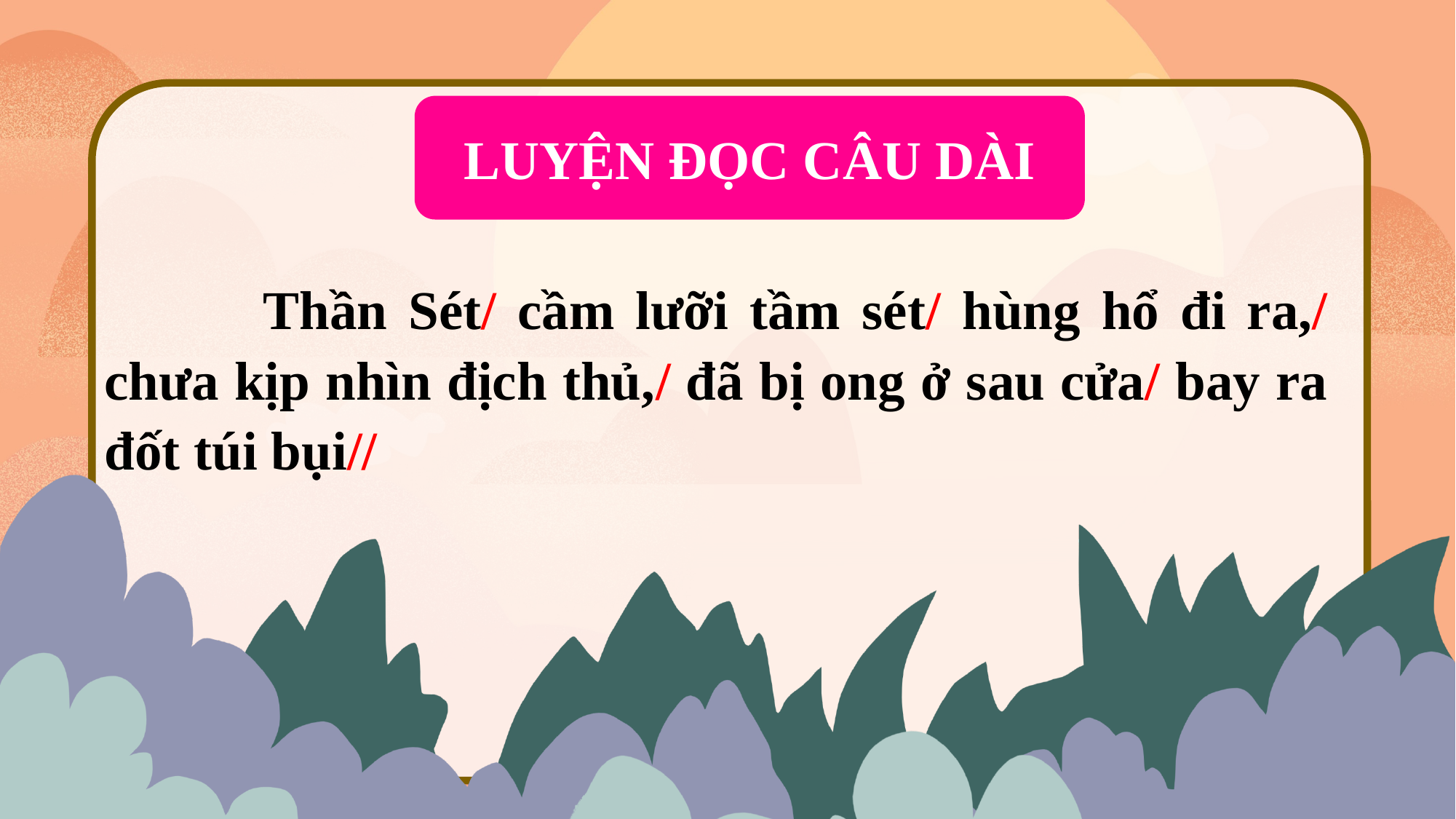

LUYỆN ĐỌC CÂU DÀI

       Thần Sét/ cầm lưỡi tầm sét/ hùng hổ đi ra,/ chưa kịp nhìn địch thủ,/ đã bị ong ở sau cửa/ bay ra đốt túi bụi//